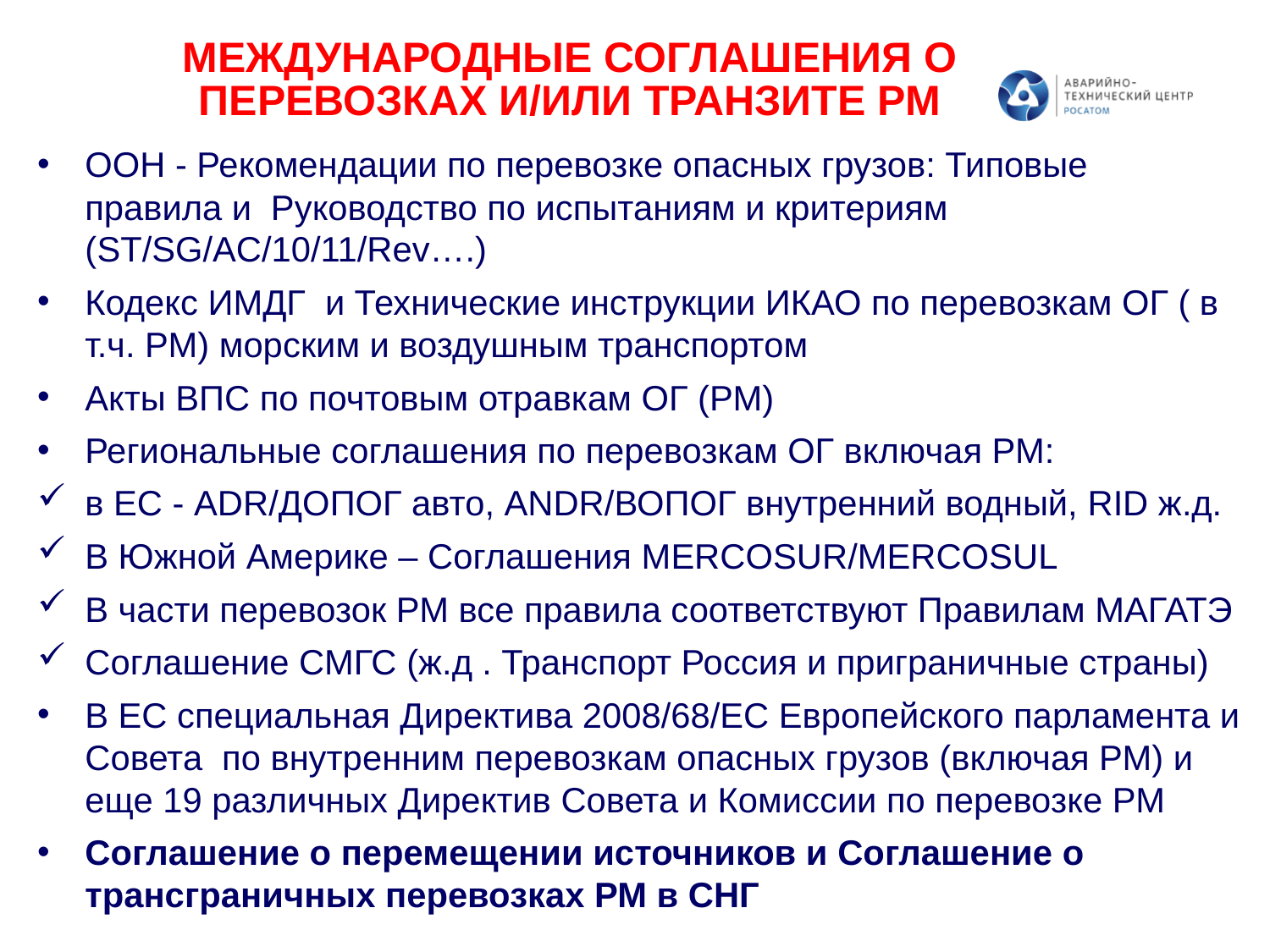

МЕЖДУНАРОДНЫЕ СОГЛАШЕНИЯ О ПЕРЕВОЗКАХ И/ИЛИ ТРАНЗИТЕ РМ
ООН - Рекомендации по перевозке опасных грузов: Типовые  правила и  Руководство по испытаниям и критериям (ST/SG/AC/10/11/Rev….)
Кодекс ИМДГ  и Технические инструкции ИКАО по перевозкам ОГ ( в т.ч. РМ) морским и воздушным транспортом
Акты ВПС по почтовым отравкам ОГ (РМ)
Региональные соглашения по перевозкам ОГ включая РМ:
в ЕС - ADR/ДОПОГ авто, ANDR/ВОПОГ внутренний водный, RID ж.д.
В Южной Америке – Соглашения MERCOSUR/MERCOSUL
В части перевозок РМ все правила соответствуют Правилам МАГАТЭ
Соглашение СМГС (ж.д . Транспорт Россия и приграничные страны)
В ЕС специальная Директива 2008/68/ЕС Европейского парламента и Совета  по внутренним перевозкам опасных грузов (включая РМ) и еще 19 различных Директив Совета и Комиссии по перевозке РМ
Соглашение о перемещении источников и Соглашение о трансграничных перевозках РМ в СНГ